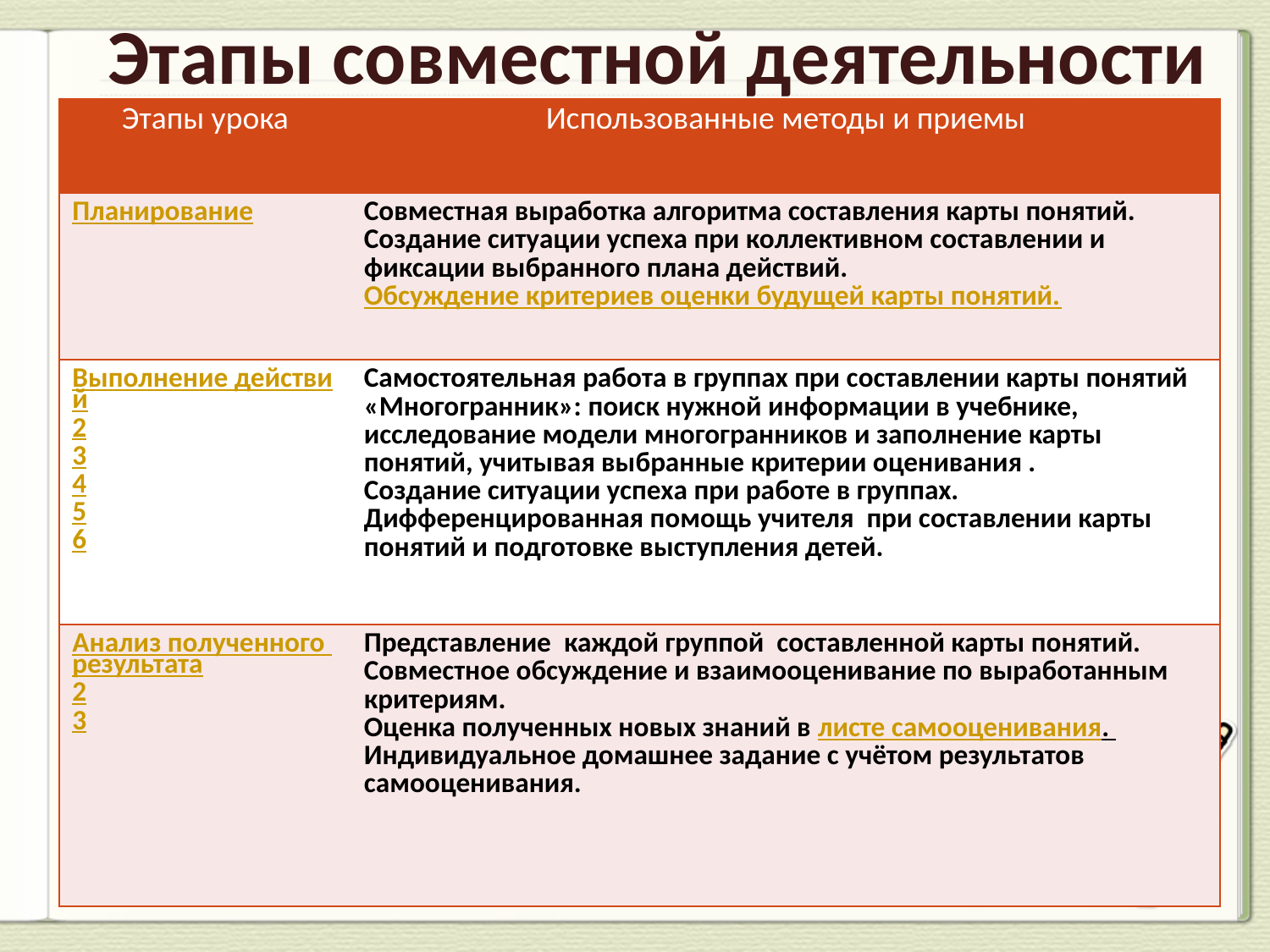

# Этапы совместной деятельности
| Этапы урока | Использованные методы и приемы |
| --- | --- |
| Планирование | Совместная выработка алгоритма составления карты понятий. Создание ситуации успеха при коллективном составлении и фиксации выбранного плана действий. Обсуждение критериев оценки будущей карты понятий. |
| Выполнение действий 2 3 4 5 6 | Самостоятельная работа в группах при составлении карты понятий «Многогранник»: поиск нужной информации в учебнике, исследование модели многогранников и заполнение карты понятий, учитывая выбранные критерии оценивания . Создание ситуации успеха при работе в группах. Дифференцированная помощь учителя при составлении карты понятий и подготовке выступления детей. |
| Анализ полученного результата 2 3 | Представление каждой группой составленной карты понятий. Совместное обсуждение и взаимооценивание по выработанным критериям. Оценка полученных новых знаний в листе самооценивания. Индивидуальное домашнее задание с учётом результатов самооценивания. |